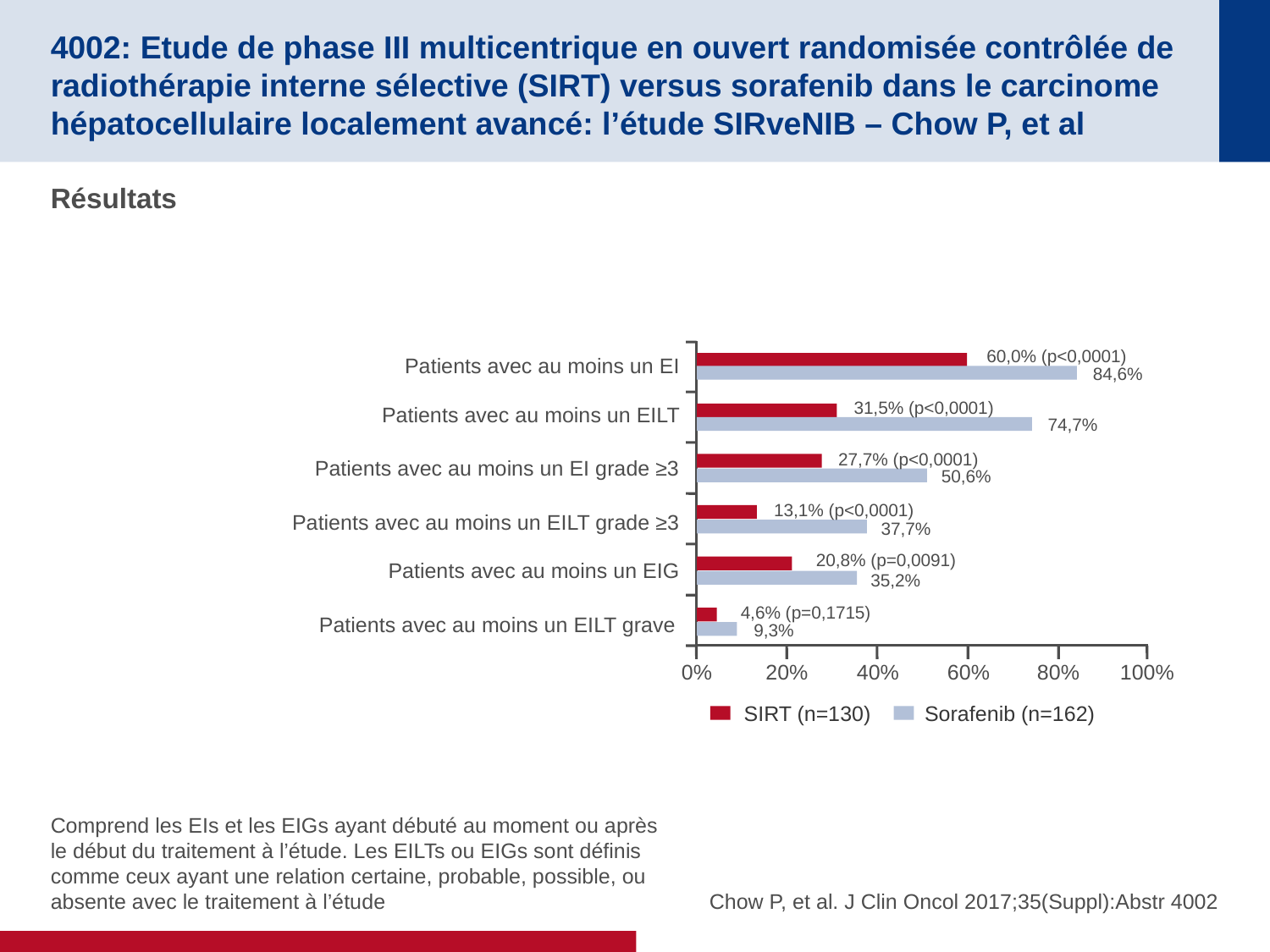

# 4002: Etude de phase III multicentrique en ouvert randomisée contrôlée de radiothérapie interne sélective (SIRT) versus sorafenib dans le carcinome hépatocellulaire localement avancé: l’étude SIRveNIB – Chow P, et al
Résultats
60,0% (p<0,0001)

84,6%

31,5% (p<0,0001)

74,7%

27,7% (p<0,0001)

50,6%

13,1% (p<0,0001)

37,7%

20,8% (p=0,0091)

35,2%

4,6% (p=0,1715)

9,3%

0%
20%
40%
60%
80%
100%
SIRT (n=130)
Sorafenib (n=162)

Patients avec au moins un EI
Patients avec au moins un EILT
Patients avec au moins un EI grade ≥3
Patients avec au moins un EILT grade ≥3
Patients avec au moins un EIG
Patients avec au moins un EILT grave
Comprend les EIs et les EIGs ayant débuté au moment ou après le début du traitement à l’étude. Les EILTs ou EIGs sont définis comme ceux ayant une relation certaine, probable, possible, ou absente avec le traitement à l’étude
Chow P, et al. J Clin Oncol 2017;35(Suppl):Abstr 4002